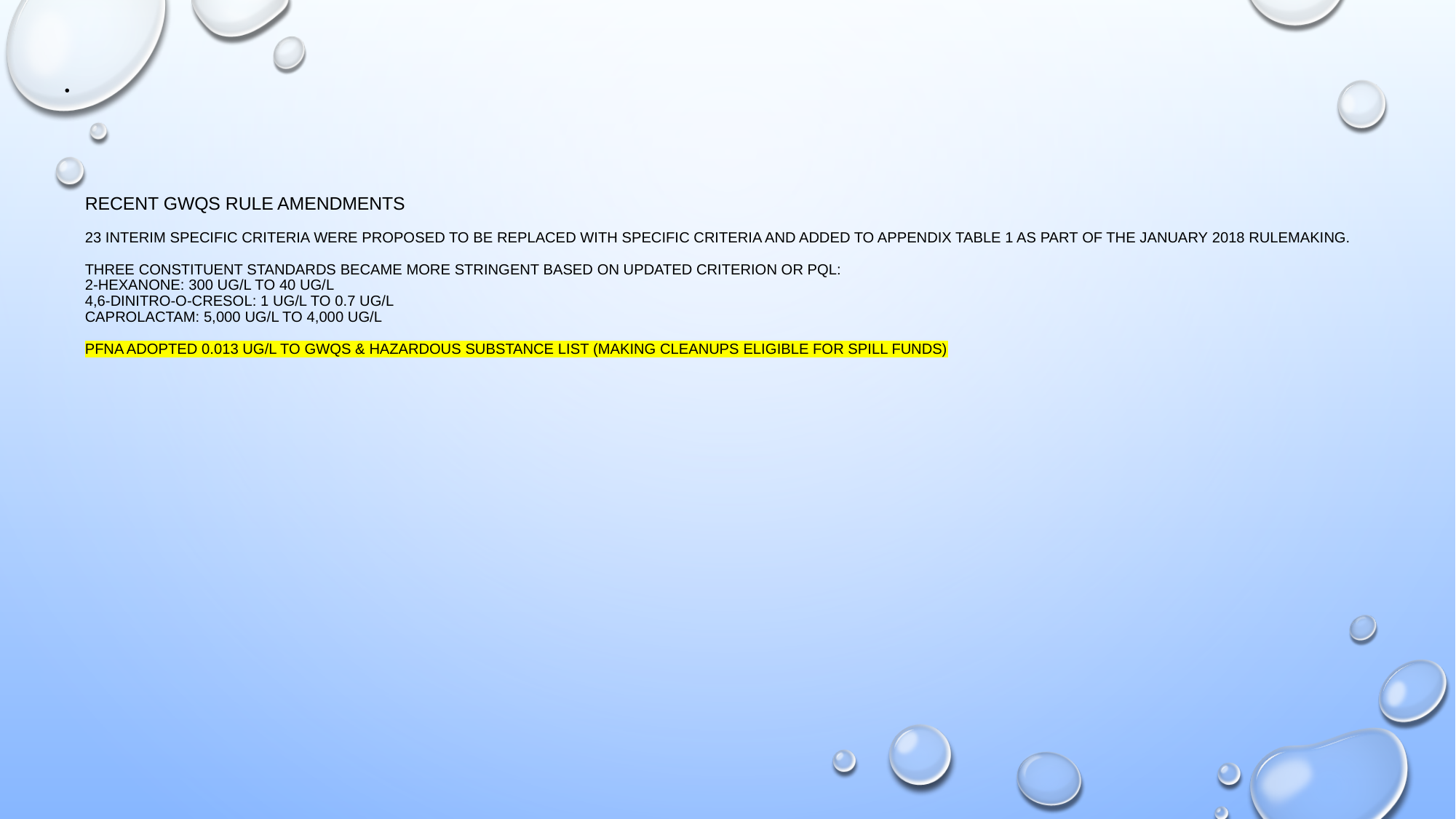

# Recent GWQS Rule Amendments 23 interim specific criteria were proposed to be replaced with specific criteria and added to Appendix Table 1 as part of the January 2018 Rulemaking. three constituent standards becAme more stringent based on updated criterion or PQL: 2-Hexanone: 300 ug/L to 40 ug/L 4,6-Dinitro-o-cresol: 1 ug/L to 0.7 ug/L Caprolactam: 5,000 ug/L to 4,000 ug/L PFNA Adopted 0.013 ug/l to GWQS & Hazardous substance list (making cleanups eligible for Spill FundS)